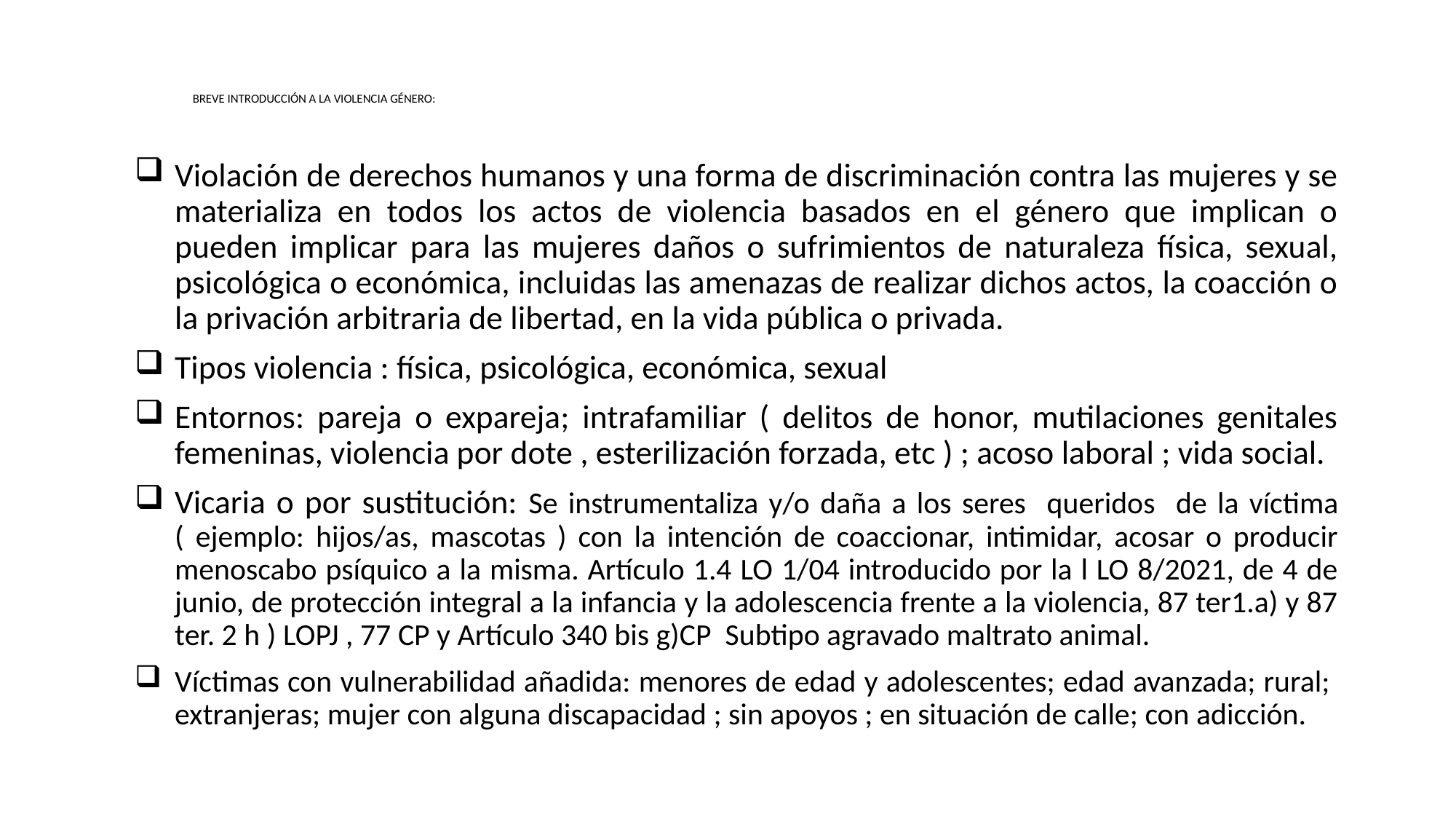

# BREVE INTRODUCCIÓN A LA VIOLENCIA GÉNERO:
Violación de derechos humanos y una forma de discriminación contra las mujeres y se materializa en todos los actos de violencia basados en el género que implican o pueden implicar para las mujeres daños o sufrimientos de naturaleza física, sexual, psicológica o económica, incluidas las amenazas de realizar dichos actos, la coacción o la privación arbitraria de libertad, en la vida pública o privada.
Tipos violencia : física, psicológica, económica, sexual
Entornos: pareja o expareja; intrafamiliar ( delitos de honor, mutilaciones genitales femeninas, violencia por dote , esterilización forzada, etc ) ; acoso laboral ; vida social.
Vicaria o por sustitución: Se instrumentaliza y/o daña a los seres  queridos  de la víctima ( ejemplo: hijos/as, mascotas ) con la intención de coaccionar, intimidar, acosar o producir menoscabo psíquico a la misma. Artículo 1.4 LO 1/04 introducido por la l LO 8/2021, de 4 de junio, de protección integral a la infancia y la adolescencia frente a la violencia, 87 ter1.a) y 87 ter. 2 h ) LOPJ , 77 CP y Artículo 340 bis g)CP  Subtipo agravado maltrato animal.
Víctimas con vulnerabilidad añadida: menores de edad y adolescentes; edad avanzada; rural;  extranjeras; mujer con alguna discapacidad ; sin apoyos ; en situación de calle; con adicción.